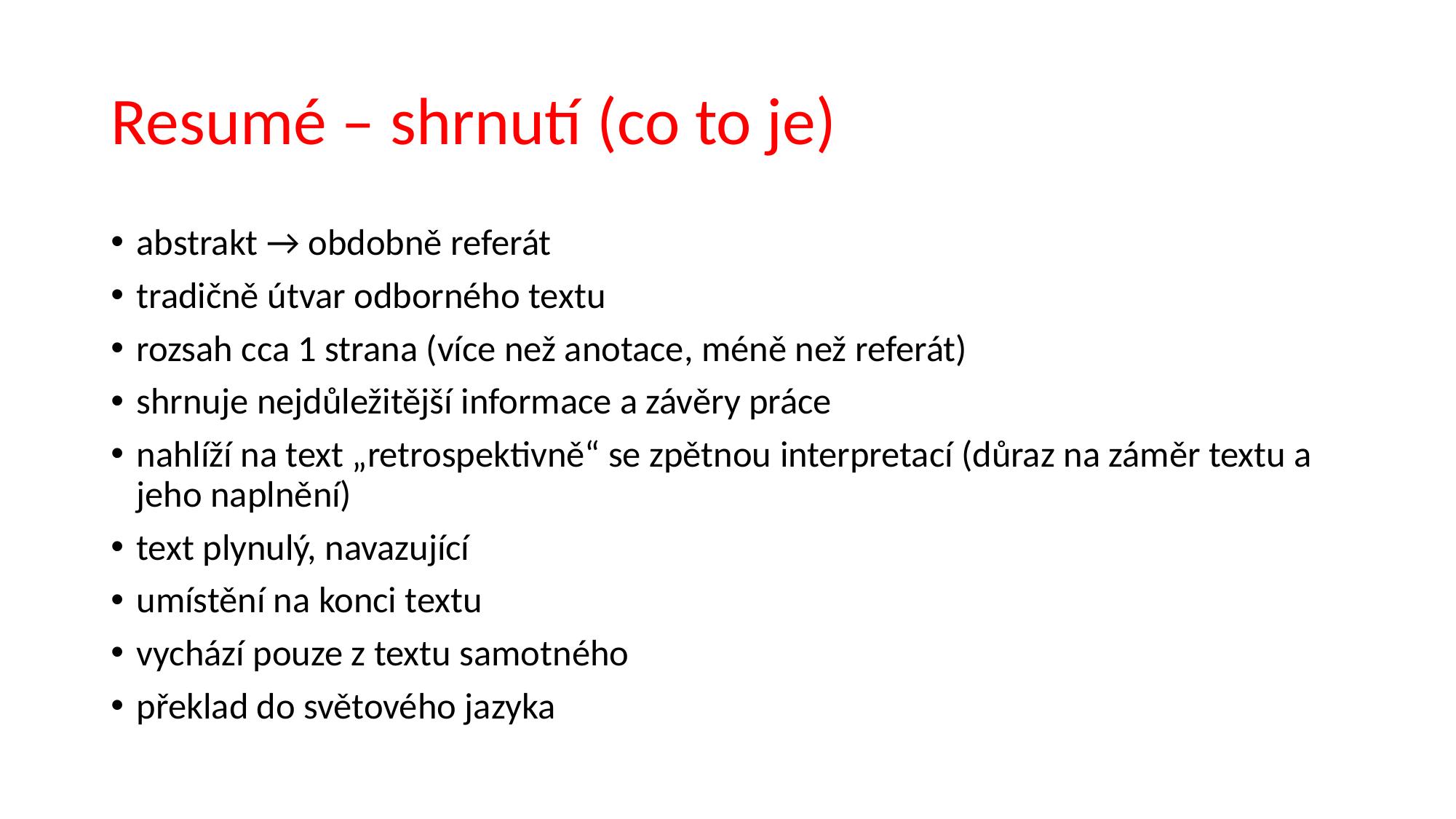

# Resumé – shrnutí (co to je)
abstrakt → obdobně referát
tradičně útvar odborného textu
rozsah cca 1 strana (více než anotace, méně než referát)
shrnuje nejdůležitější informace a závěry práce
nahlíží na text „retrospektivně“ se zpětnou interpretací (důraz na záměr textu a jeho naplnění)
text plynulý, navazující
umístění na konci textu
vychází pouze z textu samotného
překlad do světového jazyka